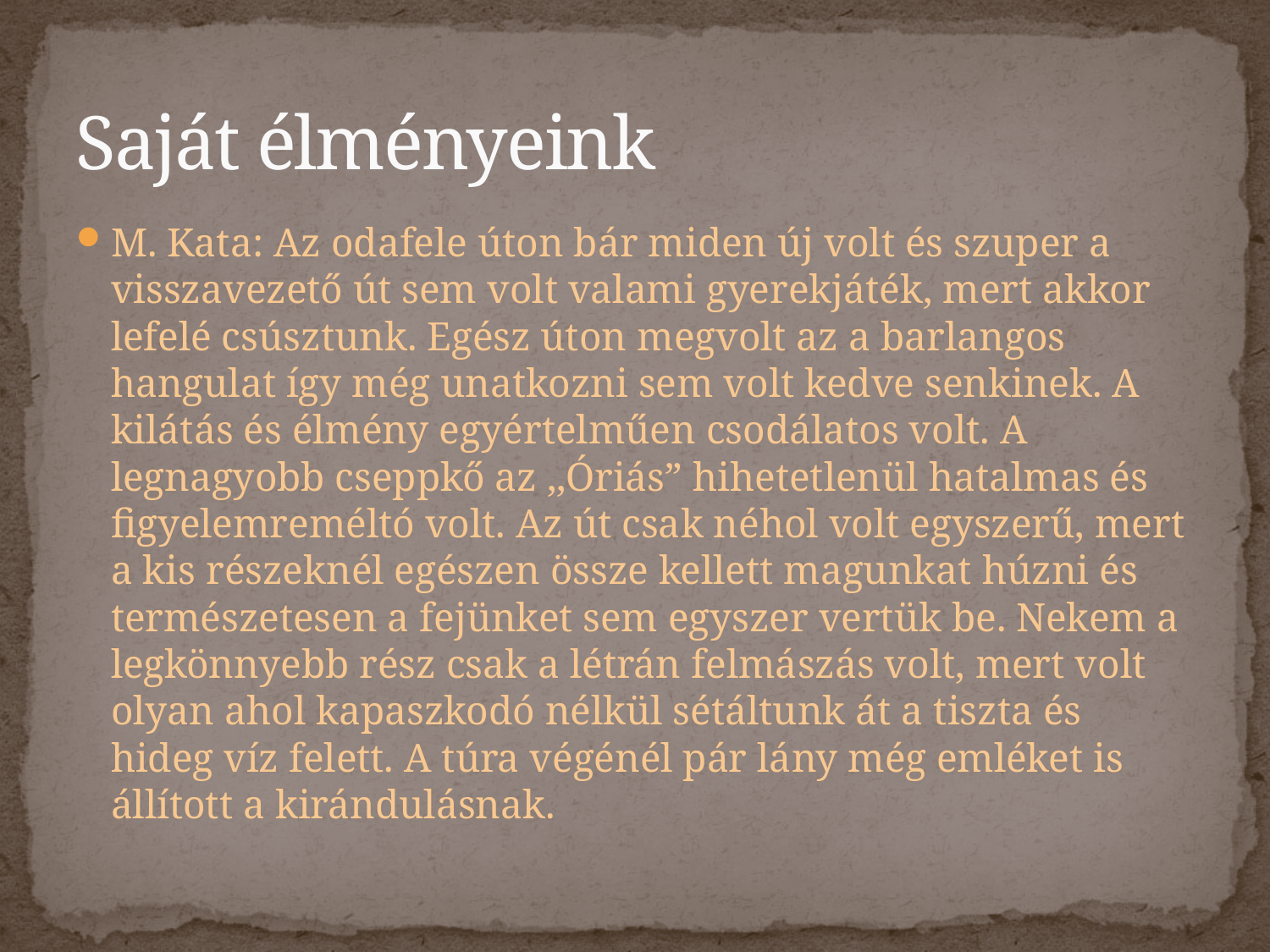

# Saját élményeink
M. Kata: Az odafele úton bár miden új volt és szuper a visszavezető út sem volt valami gyerekjáték, mert akkor lefelé csúsztunk. Egész úton megvolt az a barlangos hangulat így még unatkozni sem volt kedve senkinek. A kilátás és élmény egyértelműen csodálatos volt. A legnagyobb cseppkő az ,,Óriás” hihetetlenül hatalmas és figyelemreméltó volt. Az út csak néhol volt egyszerű, mert a kis részeknél egészen össze kellett magunkat húzni és természetesen a fejünket sem egyszer vertük be. Nekem a legkönnyebb rész csak a létrán felmászás volt, mert volt olyan ahol kapaszkodó nélkül sétáltunk át a tiszta és hideg víz felett. A túra végénél pár lány még emléket is állított a kirándulásnak.